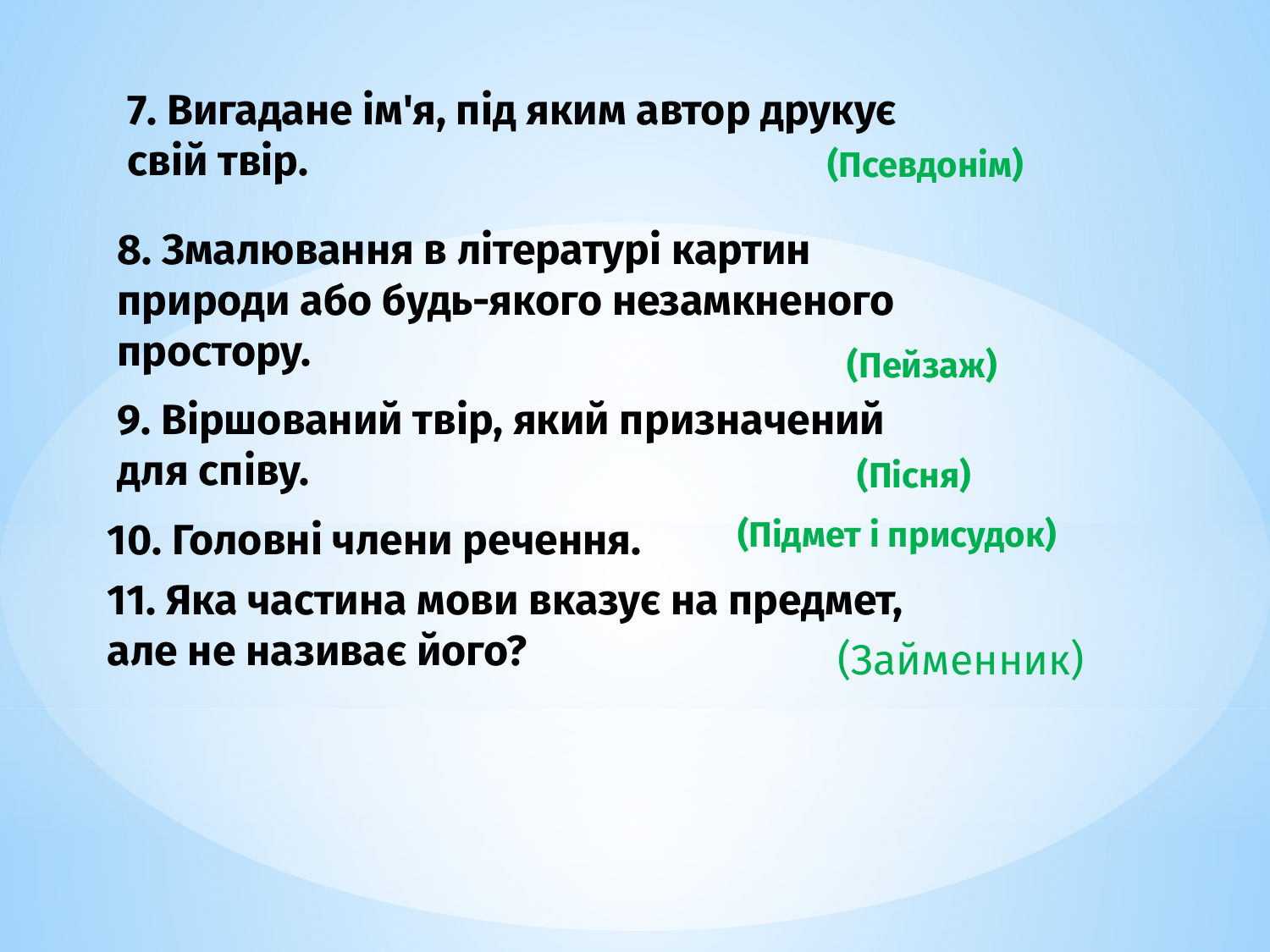

7. Вигадане ім'я, під яким автор друкує свій твір.
(Псевдонім)
8. Змалювання в літературі картин природи або будь-якого незамкненого простору.
(Пейзаж)
9. Віршований твір, який призначений для співу.
(Пісня)
10. Головні члени речення.
(Підмет і присудок)
11. Яка частина мови вказує на предмет, але не називає його?
(Займенник)